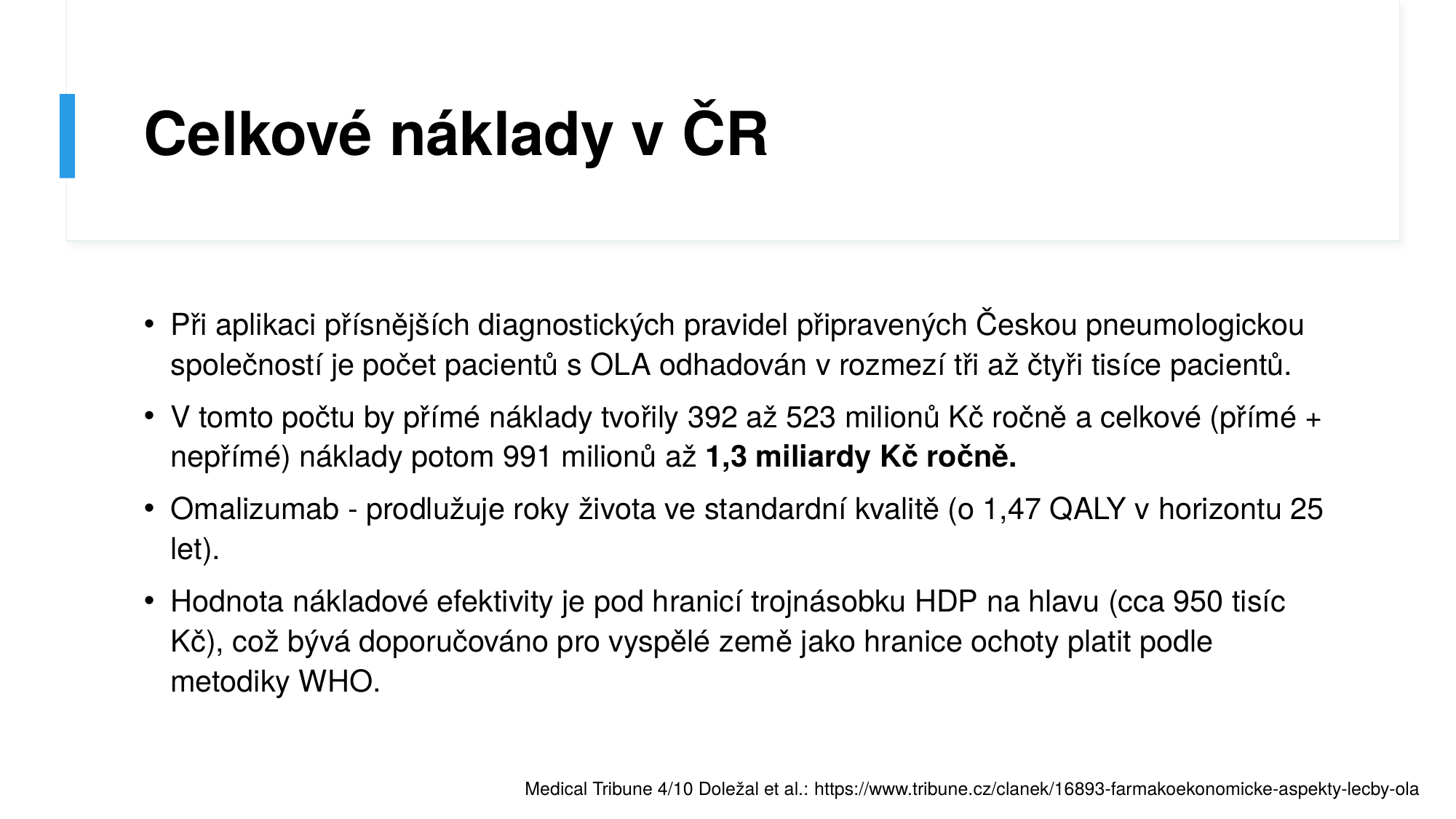

# Celkové náklady v ČR
Při aplikaci přísnějších diagnostických pravidel připravených Českou pneumologickou společností je počet pacientů s OLA odhadován v rozmezí tři až čtyři tisíce pacientů.
V tomto počtu by přímé náklady tvořily 392 až 523 milionů Kč ročně a celkové (přímé + nepřímé) náklady potom 991 milionů až 1,3 miliardy Kč ročně.
Omalizumab - prodlužuje roky života ve standardní kvalitě (o 1,47 QALY v horizontu 25 let).
Hodnota nákladové efektivity je pod hranicí trojnásobku HDP na hlavu (cca 950 tisíc Kč), což bývá doporučováno pro vyspělé země jako hranice ochoty platit podle metodiky WHO.
Medical Tribune 4/10 Doležal et al.: https://www.tribune.cz/clanek/16893-farmakoekonomicke-aspekty-lecby-ola